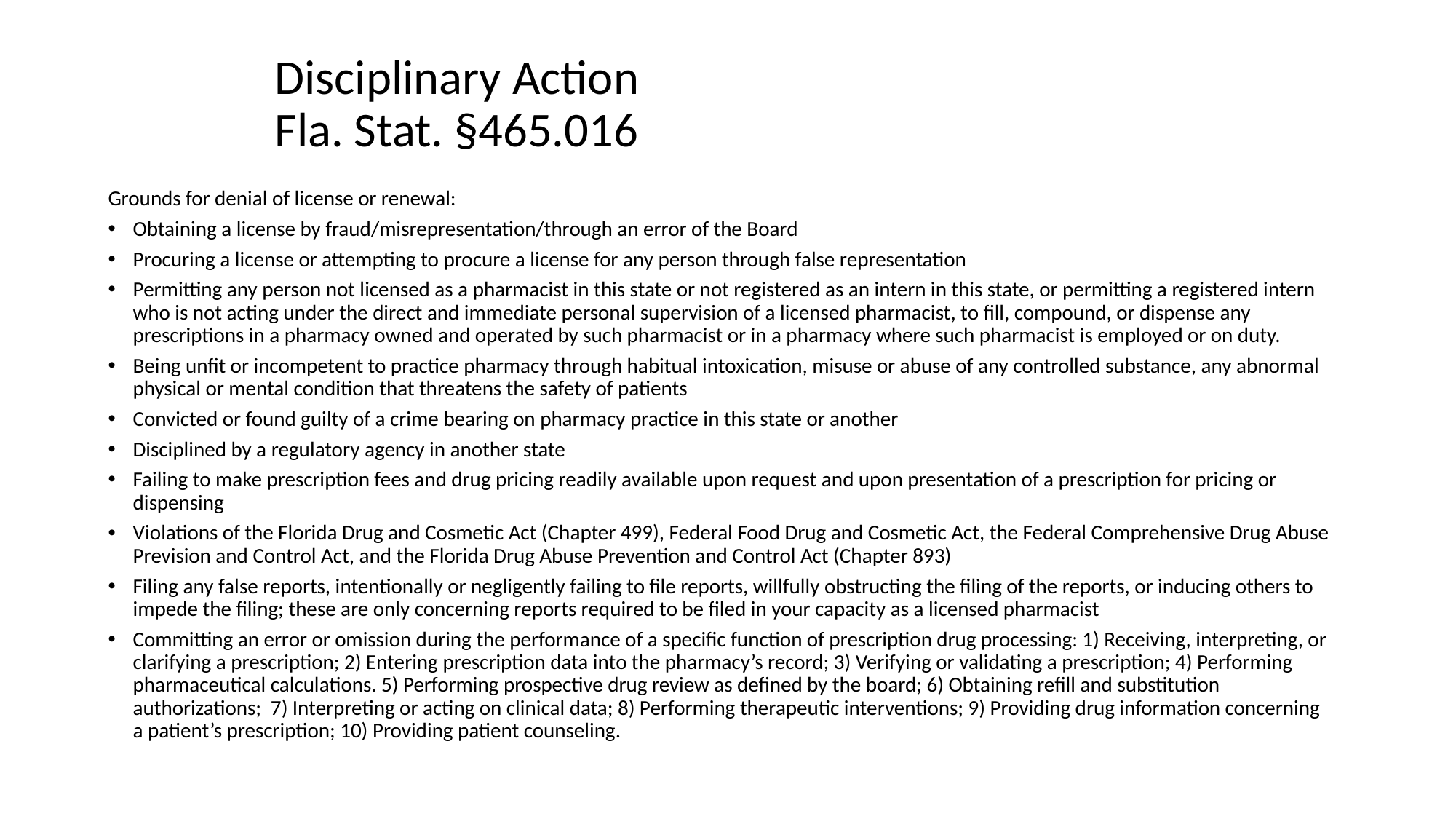

# Disciplinary Action Fla. Stat. §465.016
Grounds for denial of license or renewal:
Obtaining a license by fraud/misrepresentation/through an error of the Board
Procuring a license or attempting to procure a license for any person through false representation
Permitting any person not licensed as a pharmacist in this state or not registered as an intern in this state, or permitting a registered intern who is not acting under the direct and immediate personal supervision of a licensed pharmacist, to fill, compound, or dispense any prescriptions in a pharmacy owned and operated by such pharmacist or in a pharmacy where such pharmacist is employed or on duty.
Being unfit or incompetent to practice pharmacy through habitual intoxication, misuse or abuse of any controlled substance, any abnormal physical or mental condition that threatens the safety of patients
Convicted or found guilty of a crime bearing on pharmacy practice in this state or another
Disciplined by a regulatory agency in another state
Failing to make prescription fees and drug pricing readily available upon request and upon presentation of a prescription for pricing or dispensing
Violations of the Florida Drug and Cosmetic Act (Chapter 499), Federal Food Drug and Cosmetic Act, the Federal Comprehensive Drug Abuse Prevision and Control Act, and the Florida Drug Abuse Prevention and Control Act (Chapter 893)
Filing any false reports, intentionally or negligently failing to file reports, willfully obstructing the filing of the reports, or inducing others to impede the filing; these are only concerning reports required to be filed in your capacity as a licensed pharmacist
Committing an error or omission during the performance of a specific function of prescription drug processing: 1) Receiving, interpreting, or clarifying a prescription; 2) Entering prescription data into the pharmacy’s record; 3) Verifying or validating a prescription; 4) Performing pharmaceutical calculations. 5) Performing prospective drug review as defined by the board; 6) Obtaining refill and substitution authorizations;  7) Interpreting or acting on clinical data; 8) Performing therapeutic interventions; 9) Providing drug information concerning a patient’s prescription; 10) Providing patient counseling.